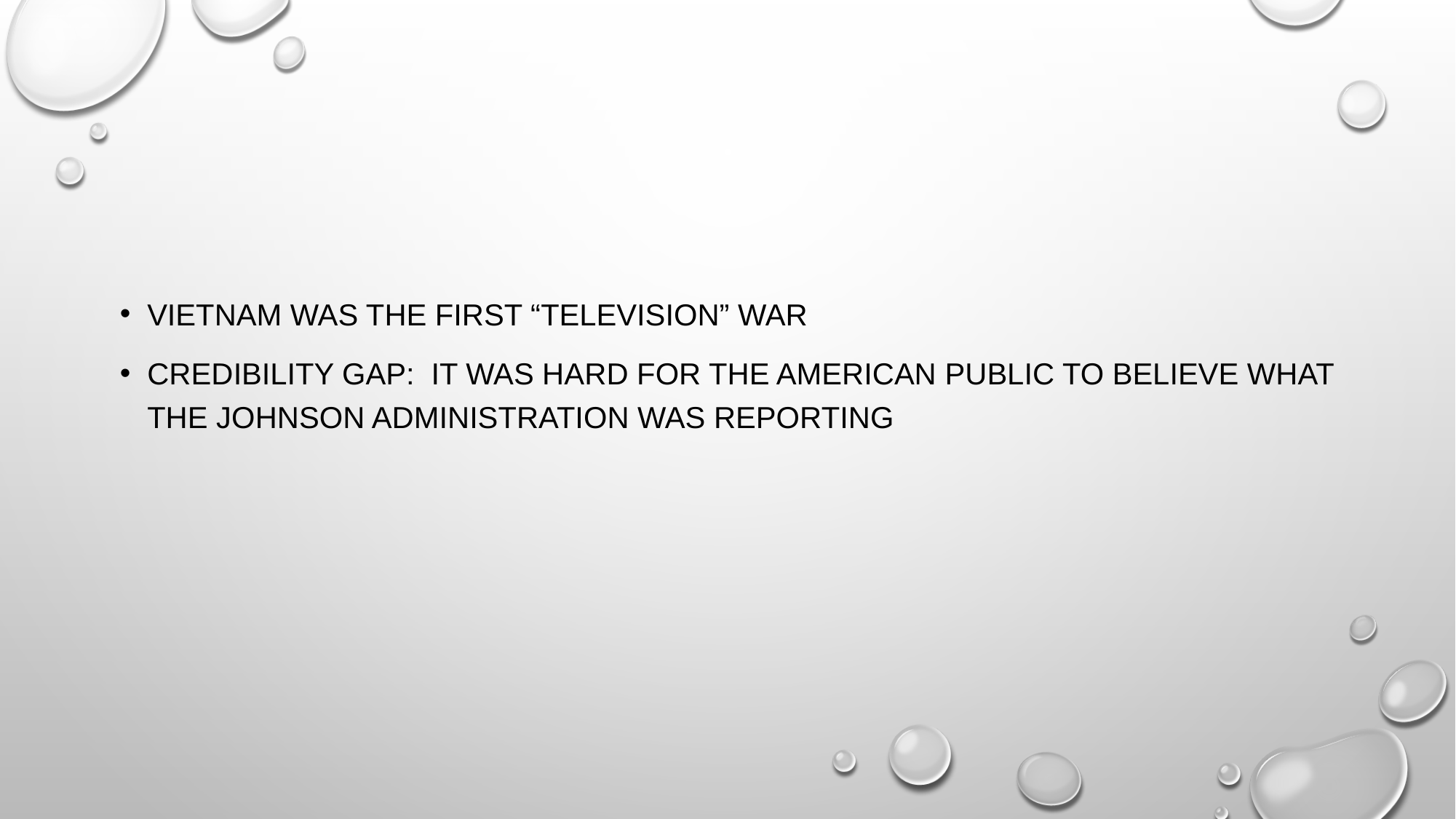

#
Vietnam was the first “television” war
Credibility gap:  It was hard for the American public to believe what the johnson administration was reporting